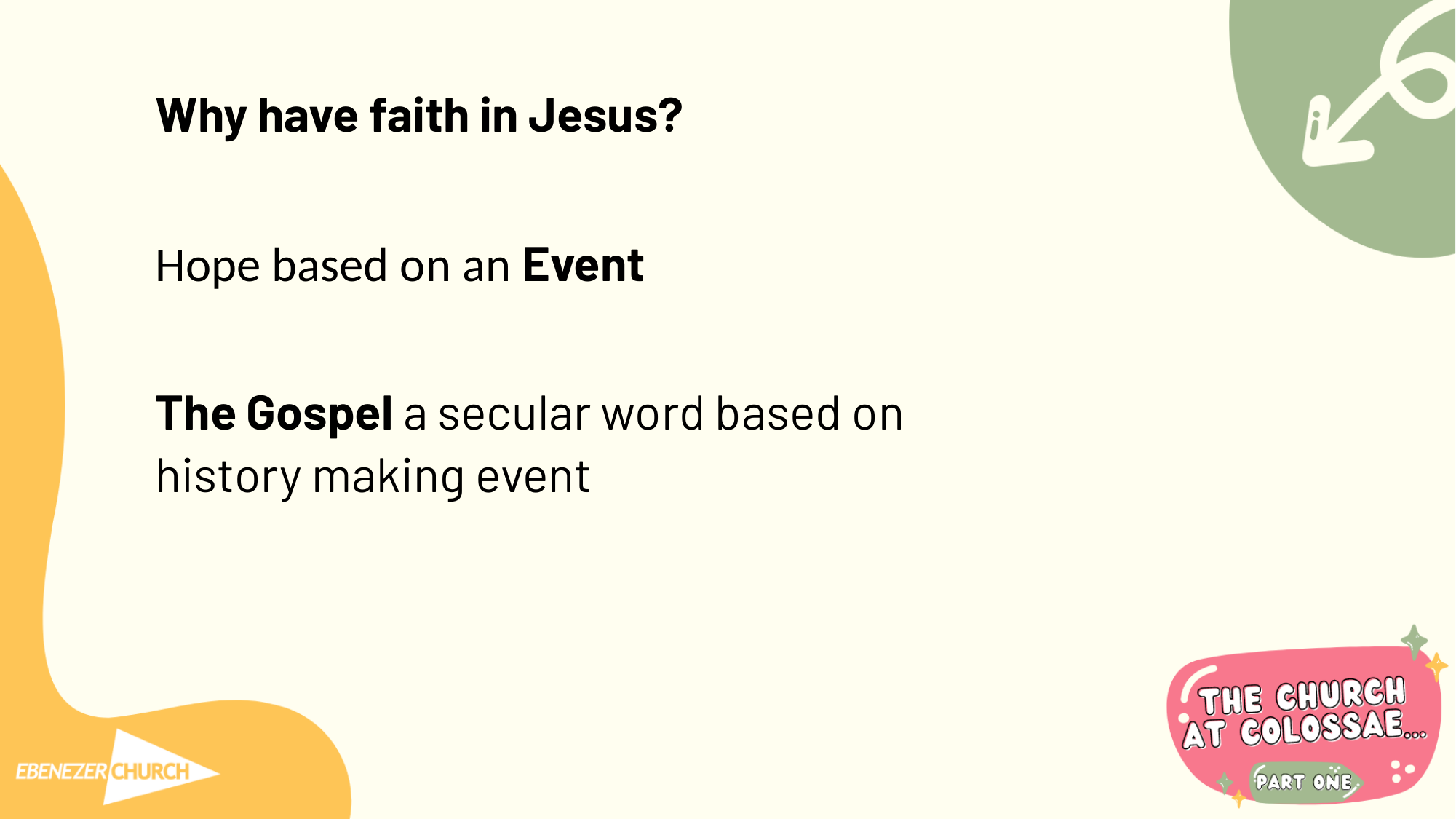

Why have faith in Jesus?

Hope based on an Event

The Gospel a secular word based on history making event